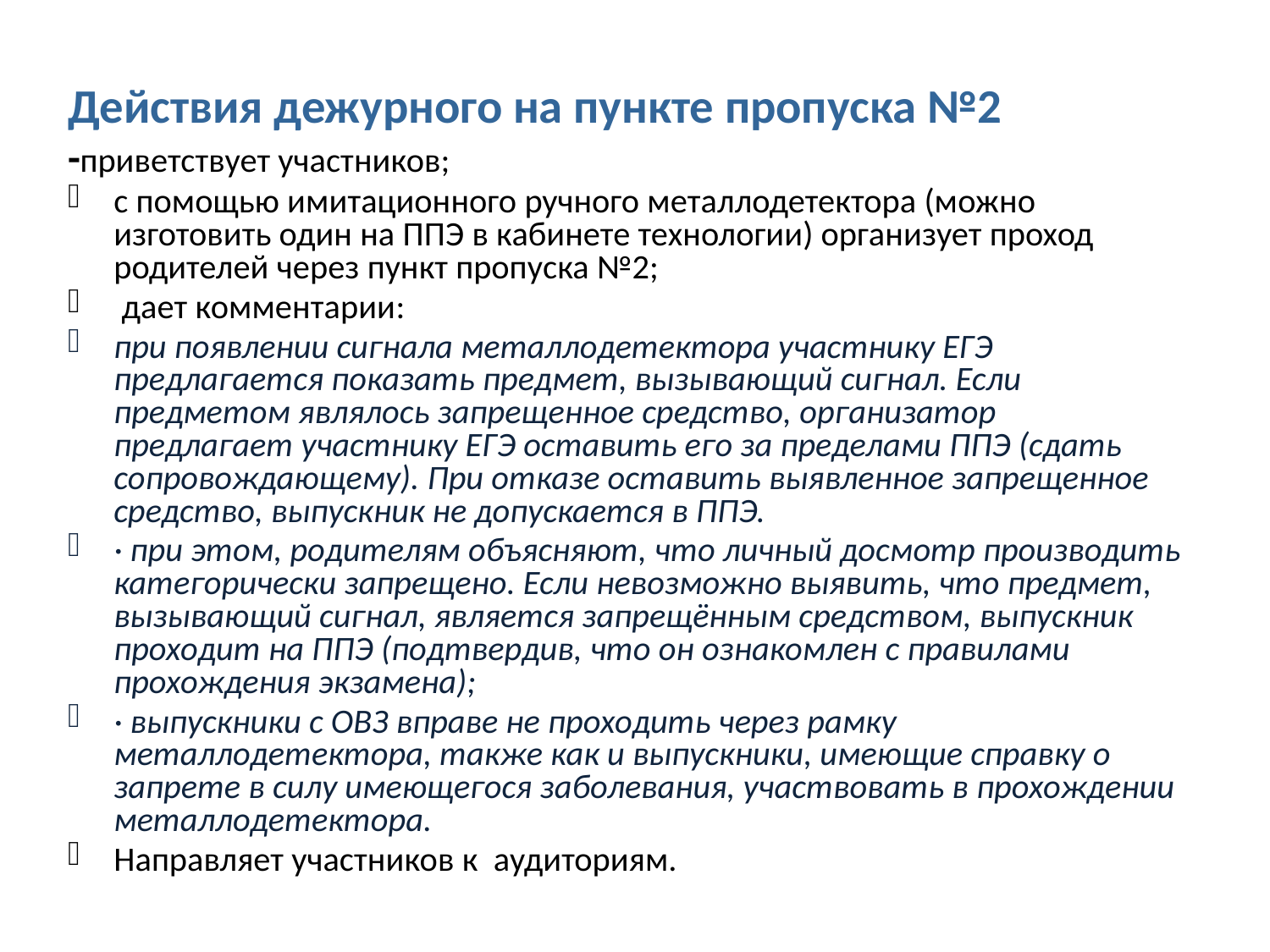

Действия дежурного на пункте пропуска №2
-приветствует участников;
с помощью имитационного ручного металлодетектора (можно изготовить один на ППЭ в кабинете технологии) организует проход родителей через пункт пропуска №2;
 дает комментарии:
при появлении сигнала металлодетектора участнику ЕГЭ предлагается показать предмет, вызывающий сигнал. Если предметом являлось запрещенное средство, организатор предлагает участнику ЕГЭ оставить его за пределами ППЭ (сдать сопровождающему). При отказе оставить выявленное запрещенное средство, выпускник не допускается в ППЭ.
· при этом, родителям объясняют, что личный досмотр производить категорически запрещено. Если невозможно выявить, что предмет, вызывающий сигнал, является запрещённым средством, выпускник проходит на ППЭ (подтвердив, что он ознакомлен с правилами прохождения экзамена);
· выпускники с ОВЗ вправе не проходить через рамку металлодетектора, также как и выпускники, имеющие справку о запрете в силу имеющегося заболевания, участвовать в прохождении металлодетектора.
Направляет участников к  аудиториям.